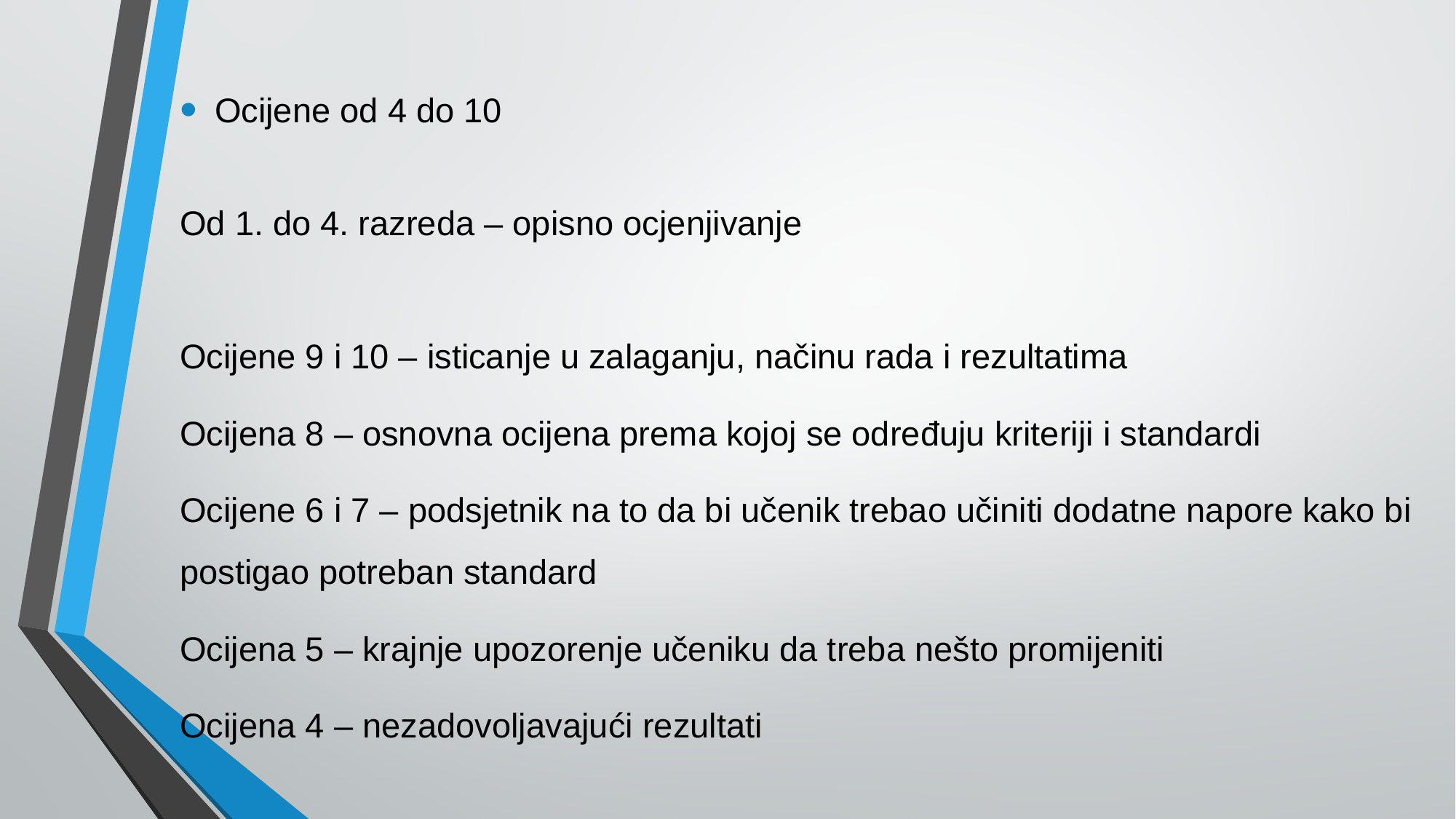

Ocijene od 4 do 10

Od 1. do 4. razreda – opisno ocjenjivanje

Ocijene 9 i 10 – isticanje u zalaganju, načinu rada i rezultatima
Ocijena 8 – osnovna ocijena prema kojoj se određuju kriteriji i standardi
Ocijene 6 i 7 – podsjetnik na to da bi učenik trebao učiniti dodatne napore kako bi postigao potreban standard
Ocijena 5 – krajnje upozorenje učeniku da treba nešto promijeniti
Ocijena 4 – nezadovoljavajući rezultati